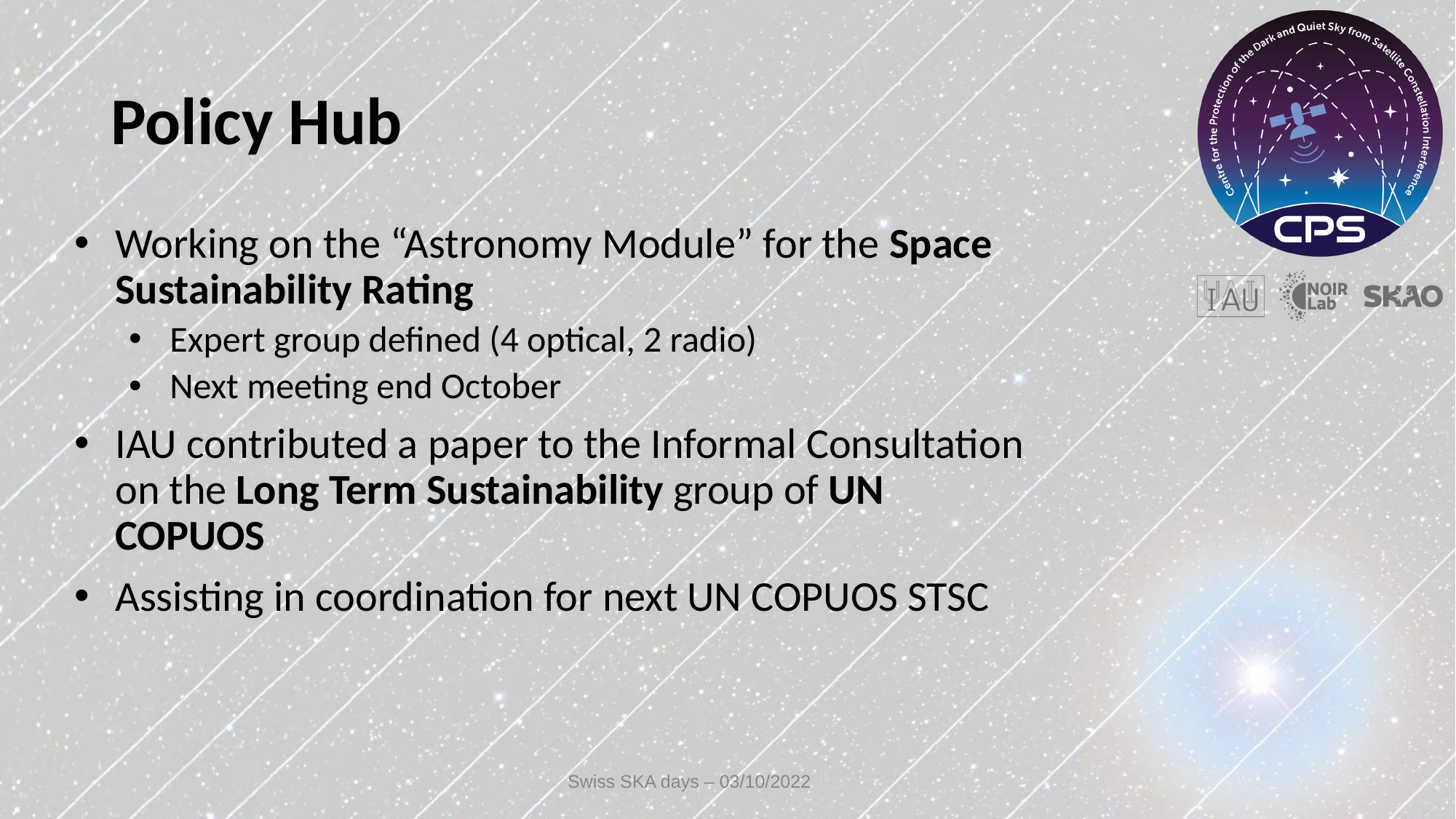

# Policy Hub
Working on the “Astronomy Module” for the Space Sustainability Rating
Expert group defined (4 optical, 2 radio)
Next meeting end October
IAU contributed a paper to the Informal Consultation on the Long Term Sustainability group of UN COPUOS
Assisting in coordination for next UN COPUOS STSC